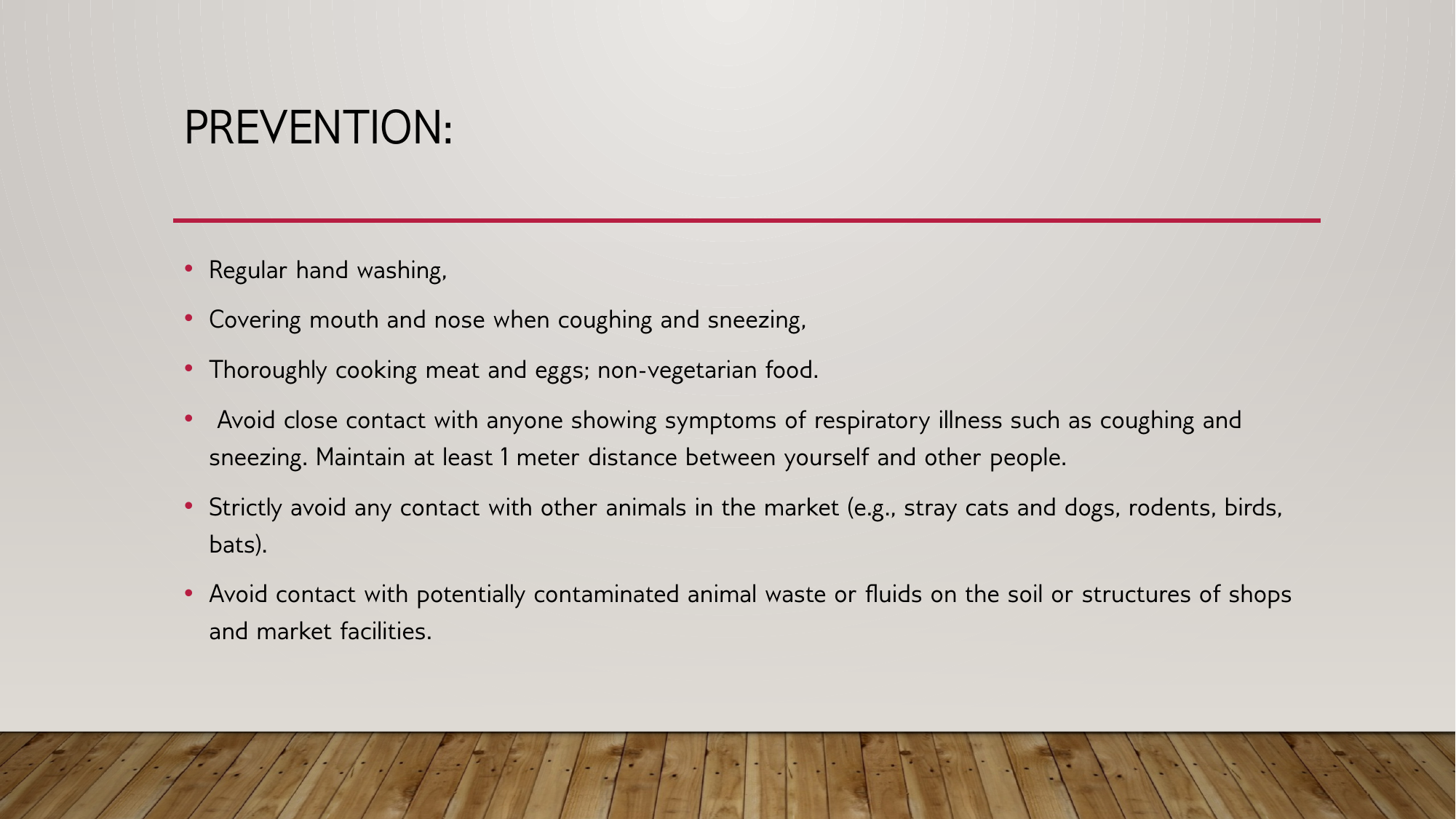

# PREVENTION:
Regular hand washing,
Covering mouth and nose when coughing and sneezing,
Thoroughly cooking meat and eggs; non-vegetarian food.
 Avoid close contact with anyone showing symptoms of respiratory illness such as coughing and sneezing. Maintain at least 1 meter distance between yourself and other people.
Strictly avoid any contact with other animals in the market (e.g., stray cats and dogs, rodents, birds, bats).
Avoid contact with potentially contaminated animal waste or fluids on the soil or structures of shops and market facilities.